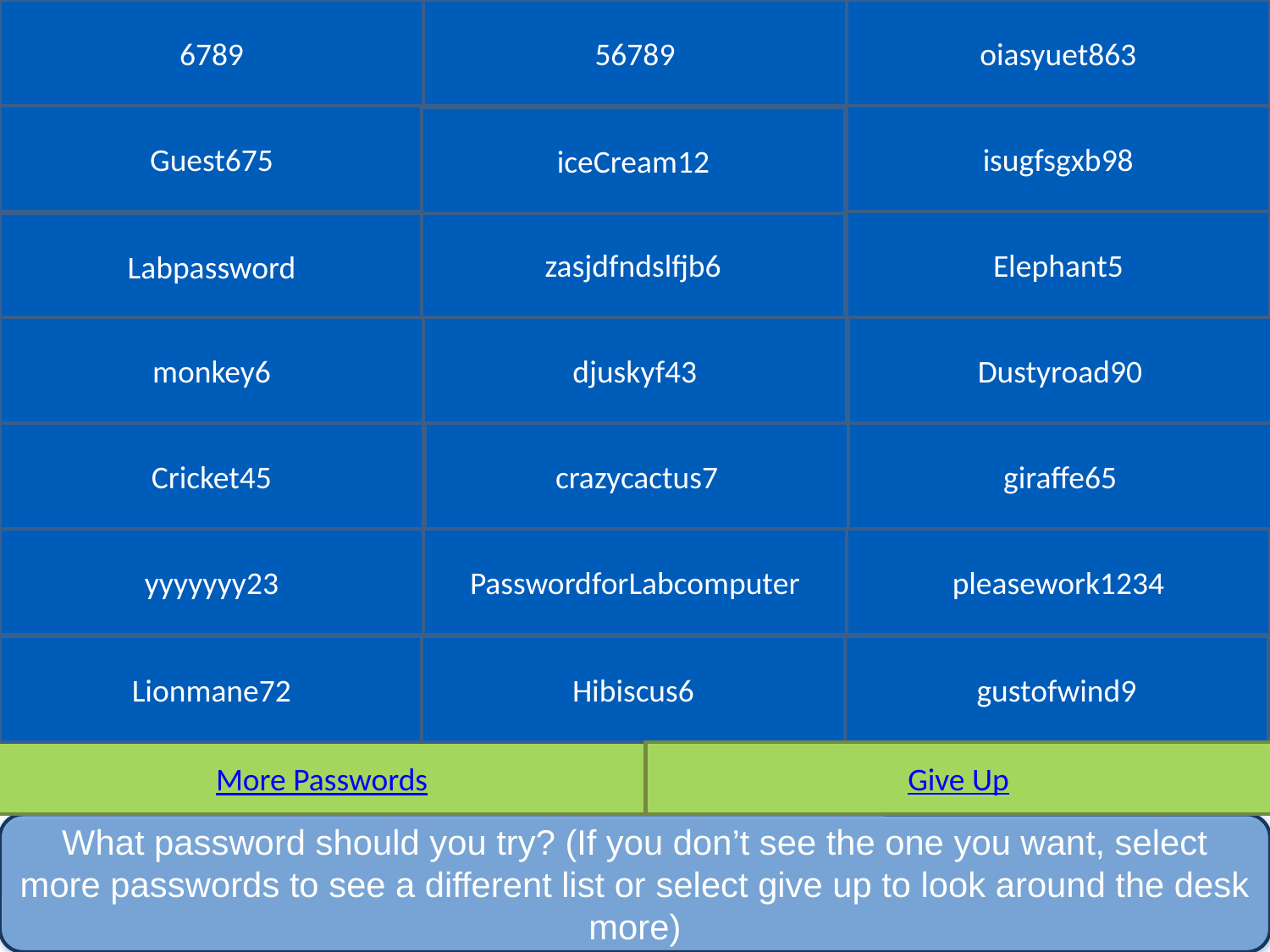

6789
56789
oiasyuet863

# Password list 2
Guest675
isugfsgxb98
iceCream12
zasjdfndslfjb6
Elephant5
Labpassword
monkey6
djuskyf43
Dustyroad90
Cricket45
crazycactus7
giraffe65
yyyyyyy23
PasswordforLabcomputer
pleasework1234
Lionmane72
Hibiscus6
gustofwind9
Give Up
More Passwords
What password should you try? (If you don’t see the one you want, select more passwords to see a different list or select give up to look around the desk more)